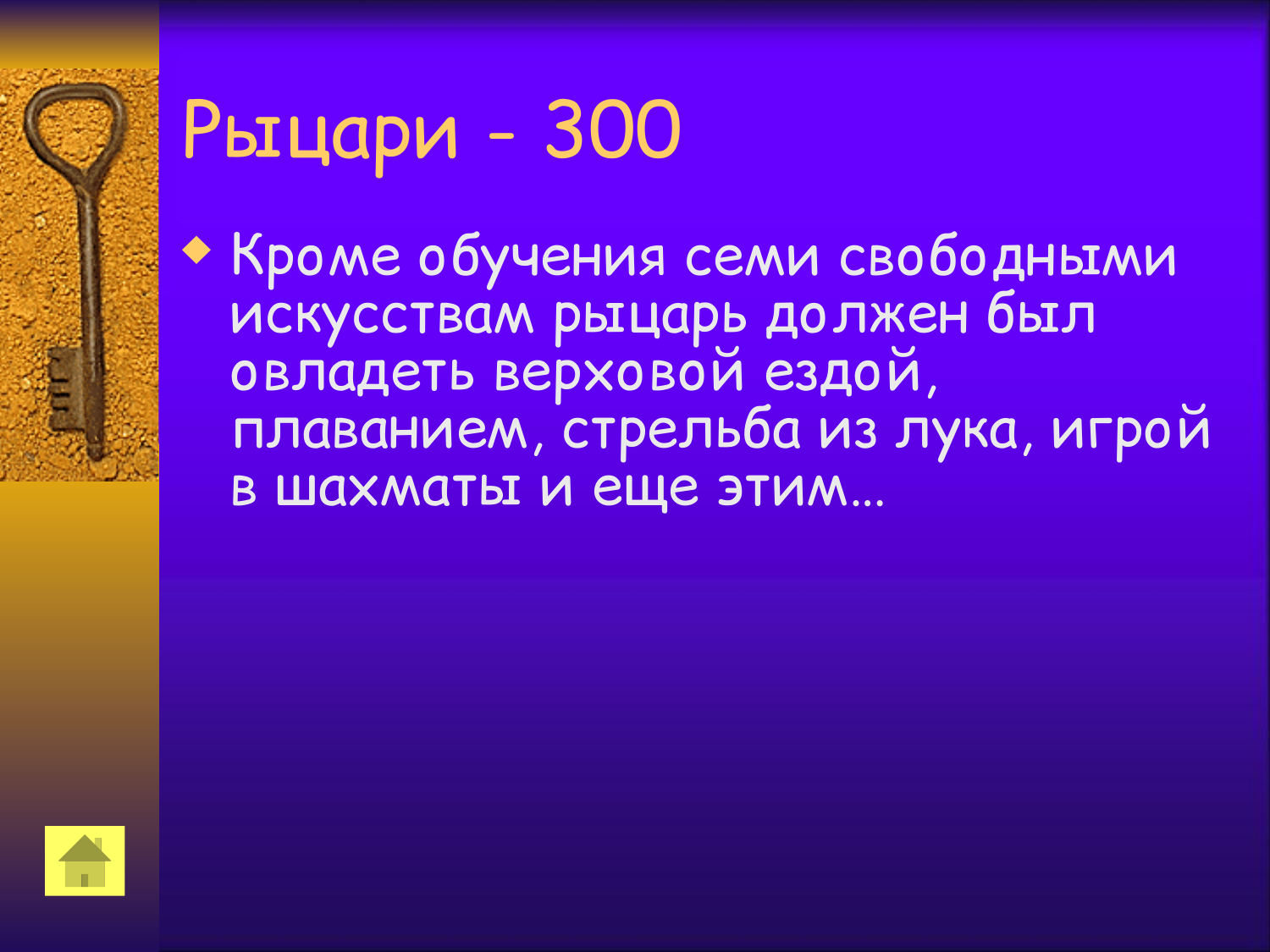

# Рыцари - 300
Кроме обучения семи свободными искусствам рыцарь должен был овладеть верховой ездой, плаванием, стрельба из лука, игрой в шахматы и еще этим…